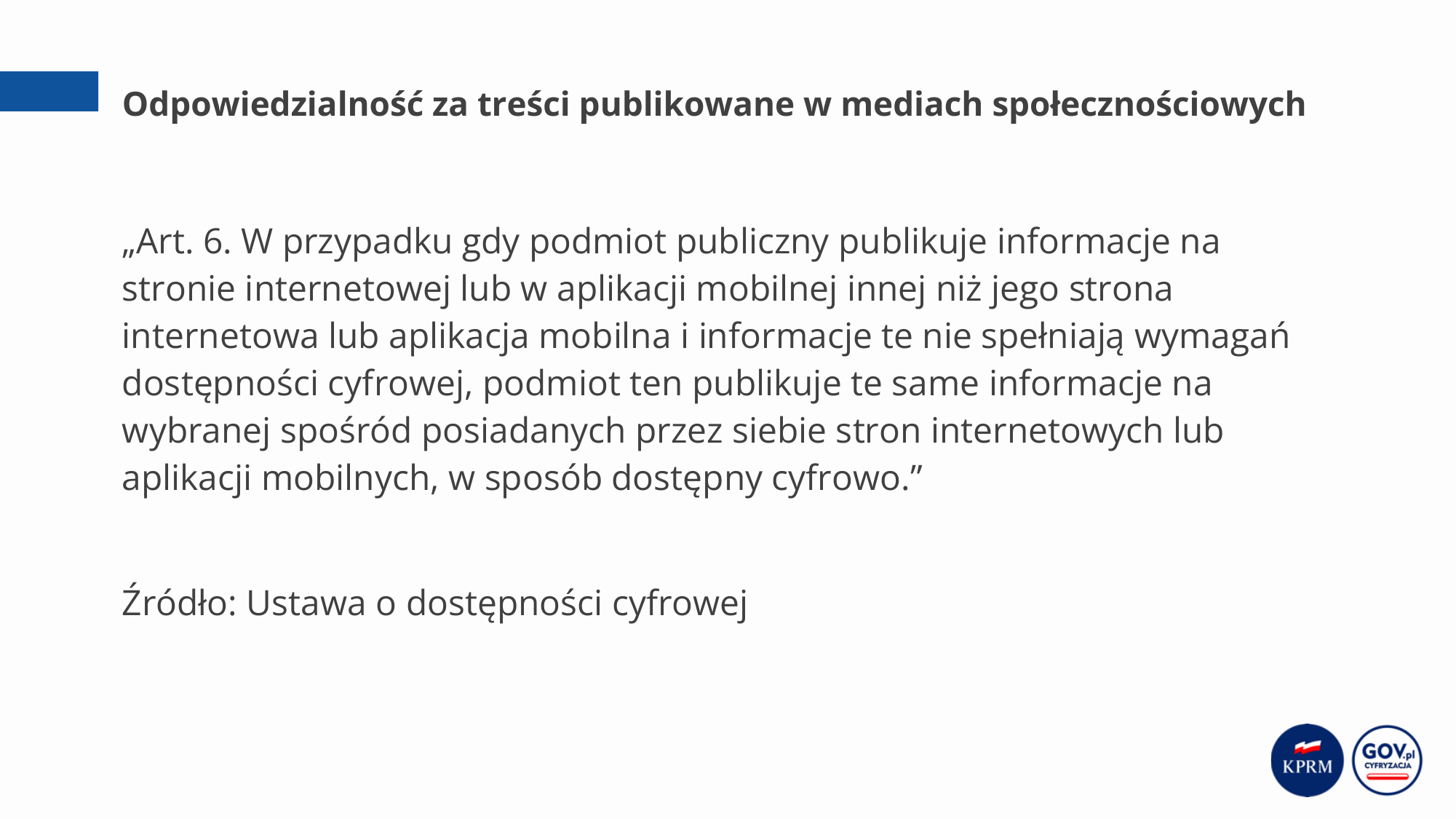

# Odpowiedzialność za treści publikowane w mediach społecznościowych
„Art. 6. W przypadku gdy podmiot publiczny publikuje informacje na stronie internetowej lub w aplikacji mobilnej innej niż jego strona internetowa lub aplikacja mobilna i informacje te nie spełniają wymagań dostępności cyfrowej, podmiot ten publikuje te same informacje na wybranej spośród posiadanych przez siebie stron internetowych lub aplikacji mobilnych, w sposób dostępny cyfrowo.”

Źródło: Ustawa o dostępności cyfrowej